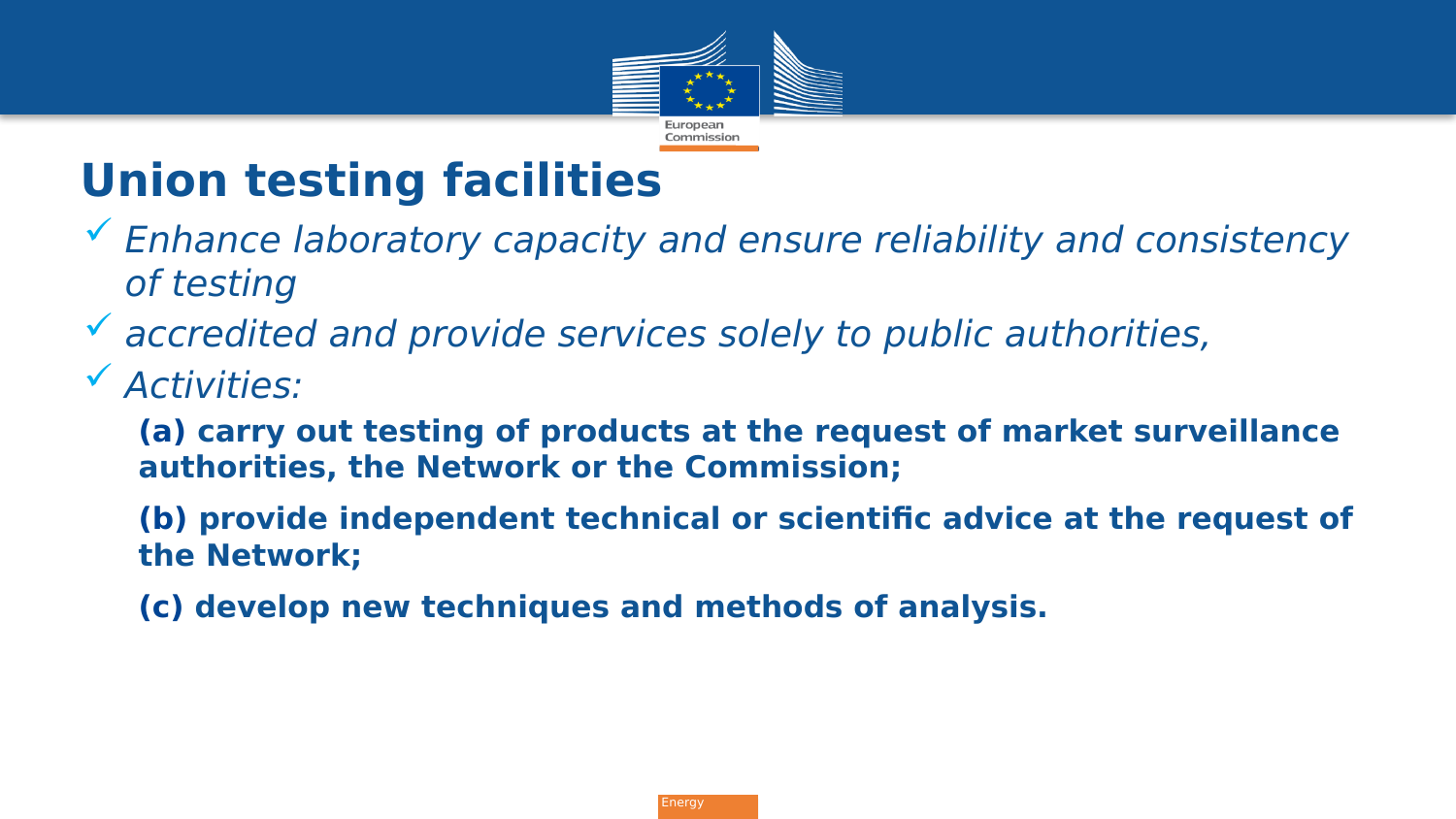

# Union testing facilities
Enhance laboratory capacity and ensure reliability and consistency of testing
accredited and provide services solely to public authorities,
Activities:
(a) carry out testing of products at the request of market surveillance authorities, the Network or the Commission;
(b) provide independent technical or scientific advice at the request of the Network;
(c) develop new techniques and methods of analysis.